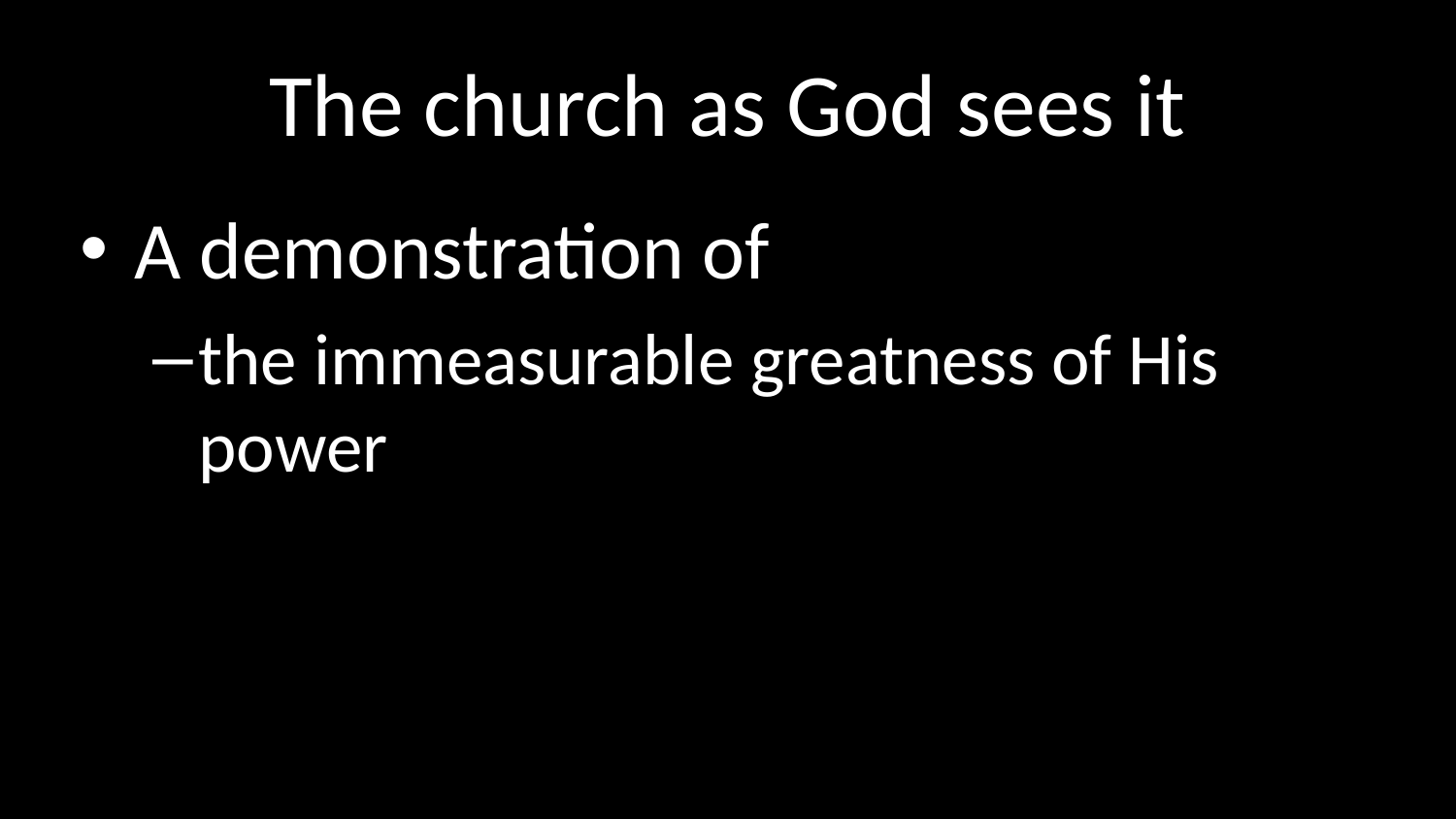

# The church as God sees it
A demonstration of
the immeasurable greatness of His power